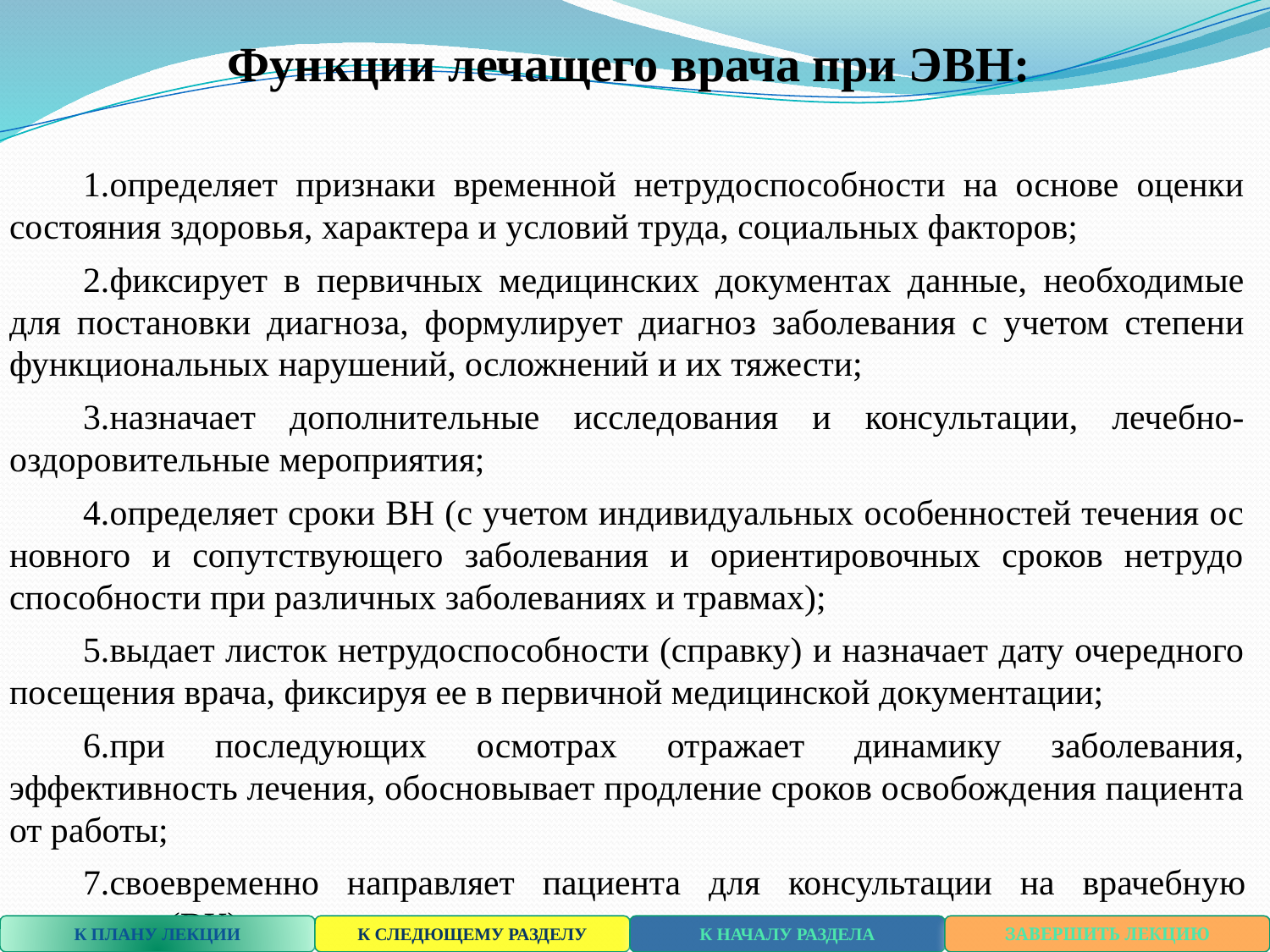

Функции лечащего врача при ЭВН:

определяет признаки временной нетрудоспособности на основе оценки состо­яния здоровья, характера и условий труда, социальных факторов;
фиксирует в первичных медицинских документах данные, необходимые для постановки диагноза, формулирует диагноз заболевания с учетом степени функциональных нарушений, осложнений и их тяжести;
назначает дополнительные исследования и консультации, лечебно- оздоровительные мероприятия;
определяет сроки ВН (с учетом индивидуальных особенностей течения ос­новного и сопутствующего заболевания и ориентировочных сроков нетрудо­способности при различных заболеваниях и травмах);
выдает листок нетрудоспособности (справку) и назначает дату очередного по­сещения врача, фиксируя ее в первичной медицинской документации;
при последующих осмотрах отражает динамику заболевания, эффективность лечения, обосновывает продление сроков освобождения пациента от работы;
своевременно направляет пациента для консультации на врачебную комиссию (ВК);
К ПЛАНУ ЛЕКЦИИ
К СЛЕДЮЩЕМУ РАЗДЕЛУ
К НАЧАЛУ РАЗДЕЛА
ЗАВЕРШИТЬ ЛЕКЦИЮ